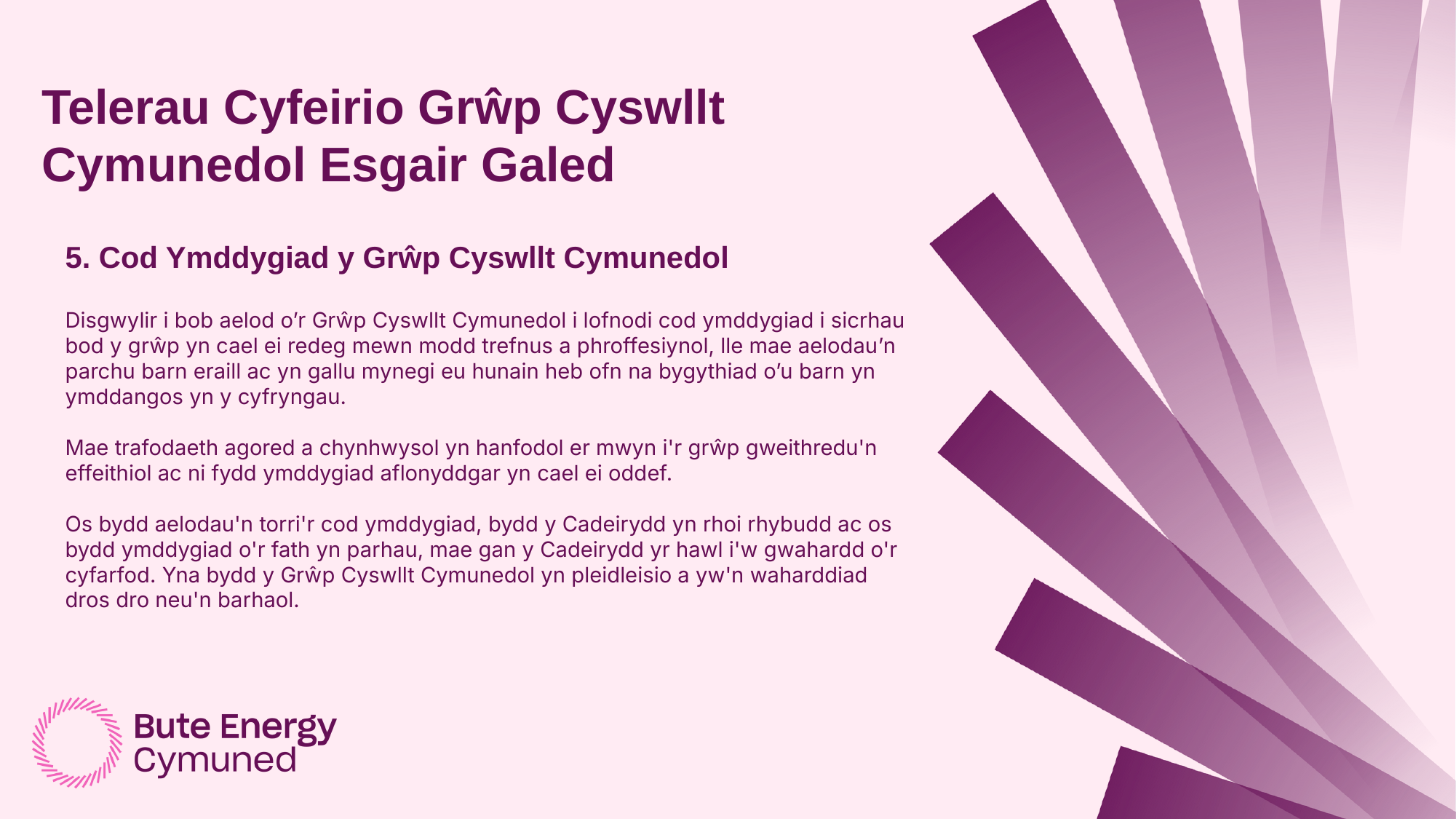

Telerau Cyfeirio Grŵp Cyswllt Cymunedol Esgair Galed

5. Cod Ymddygiad y Grŵp Cyswllt Cymunedol

Disgwylir i bob aelod o’r Grŵp Cyswllt Cymunedol i lofnodi cod ymddygiad i sicrhau bod y grŵp yn cael ei redeg mewn modd trefnus a phroffesiynol, lle mae aelodau’n parchu barn eraill ac yn gallu mynegi eu hunain heb ofn na bygythiad o’u barn yn ymddangos yn y cyfryngau.

Mae trafodaeth agored a chynhwysol yn hanfodol er mwyn i'r grŵp gweithredu'n effeithiol ac ni fydd ymddygiad aflonyddgar yn cael ei oddef.

Os bydd aelodau'n torri'r cod ymddygiad, bydd y Cadeirydd yn rhoi rhybudd ac os bydd ymddygiad o'r fath yn parhau, mae gan y Cadeirydd yr hawl i'w gwahardd o'r cyfarfod. Yna bydd y Grŵp Cyswllt Cymunedol yn pleidleisio a yw'n waharddiad dros dro neu'n barhaol.